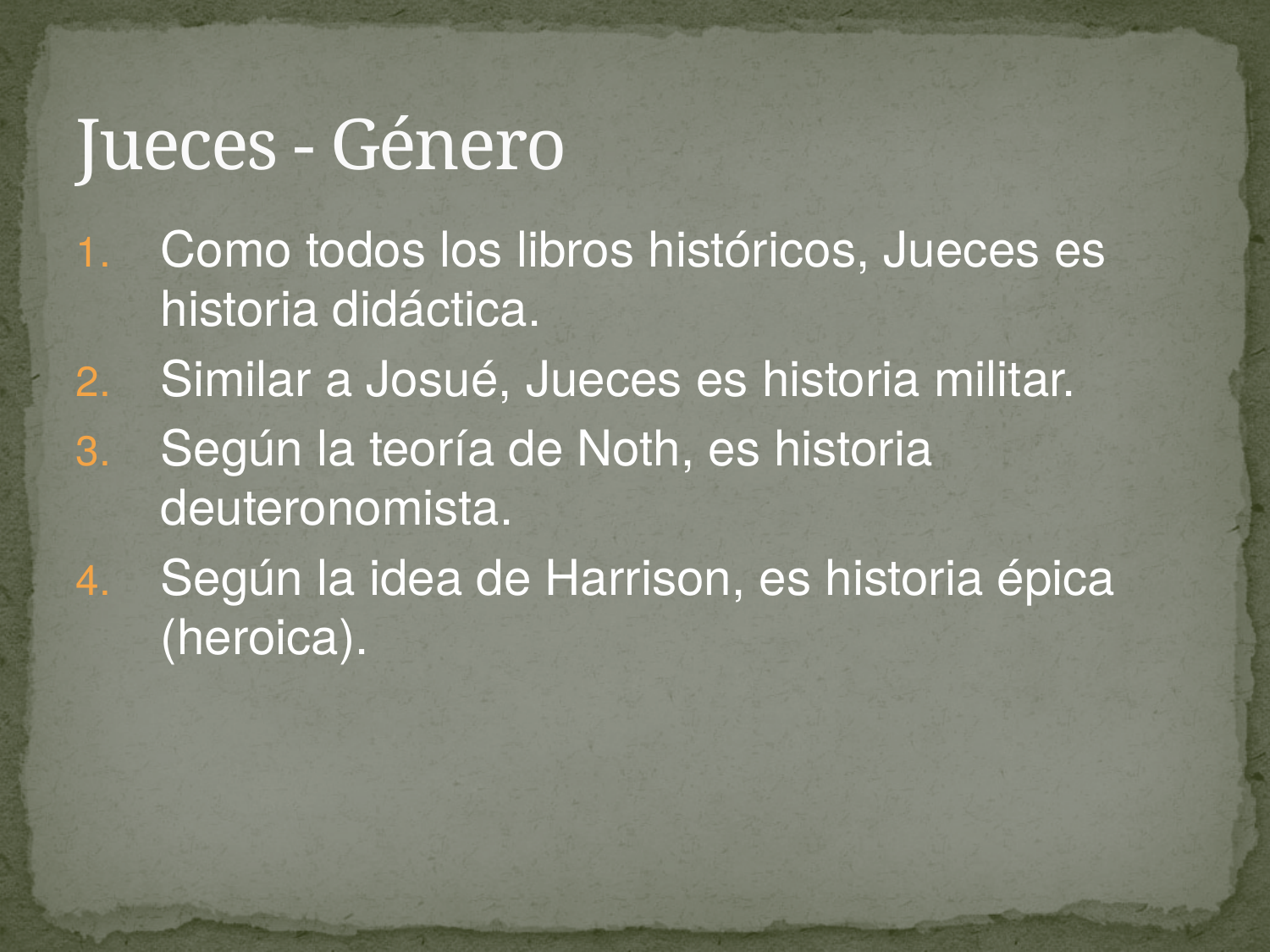

# Jueces - Género
Como todos los libros históricos, Jueces es historia didáctica.
Similar a Josué, Jueces es historia militar.
Según la teoría de Noth, es historia deuteronomista.
Según la idea de Harrison, es historia épica (heroica).